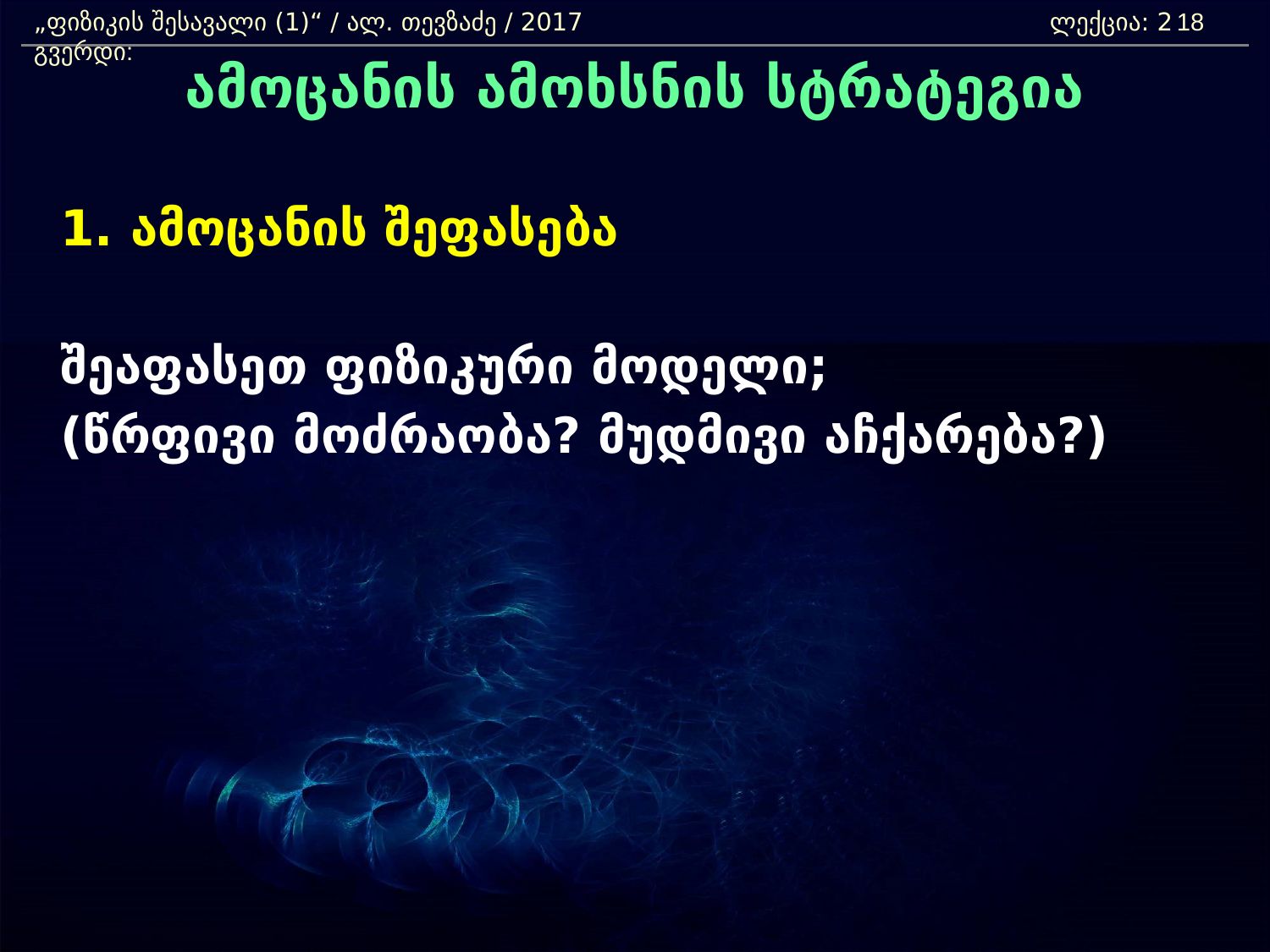

„ფიზიკის შესავალი (1)“ / ალ. თევზაძე / 2017				ლექცია: 2	    გვერდი:
18
ამოცანის ამოხსნის სტრატეგია

	1. ამოცანის შეფასება

	შეაფასეთ ფიზიკური მოდელი;
	(წრფივი მოძრაობა? მუდმივი აჩქარება?)